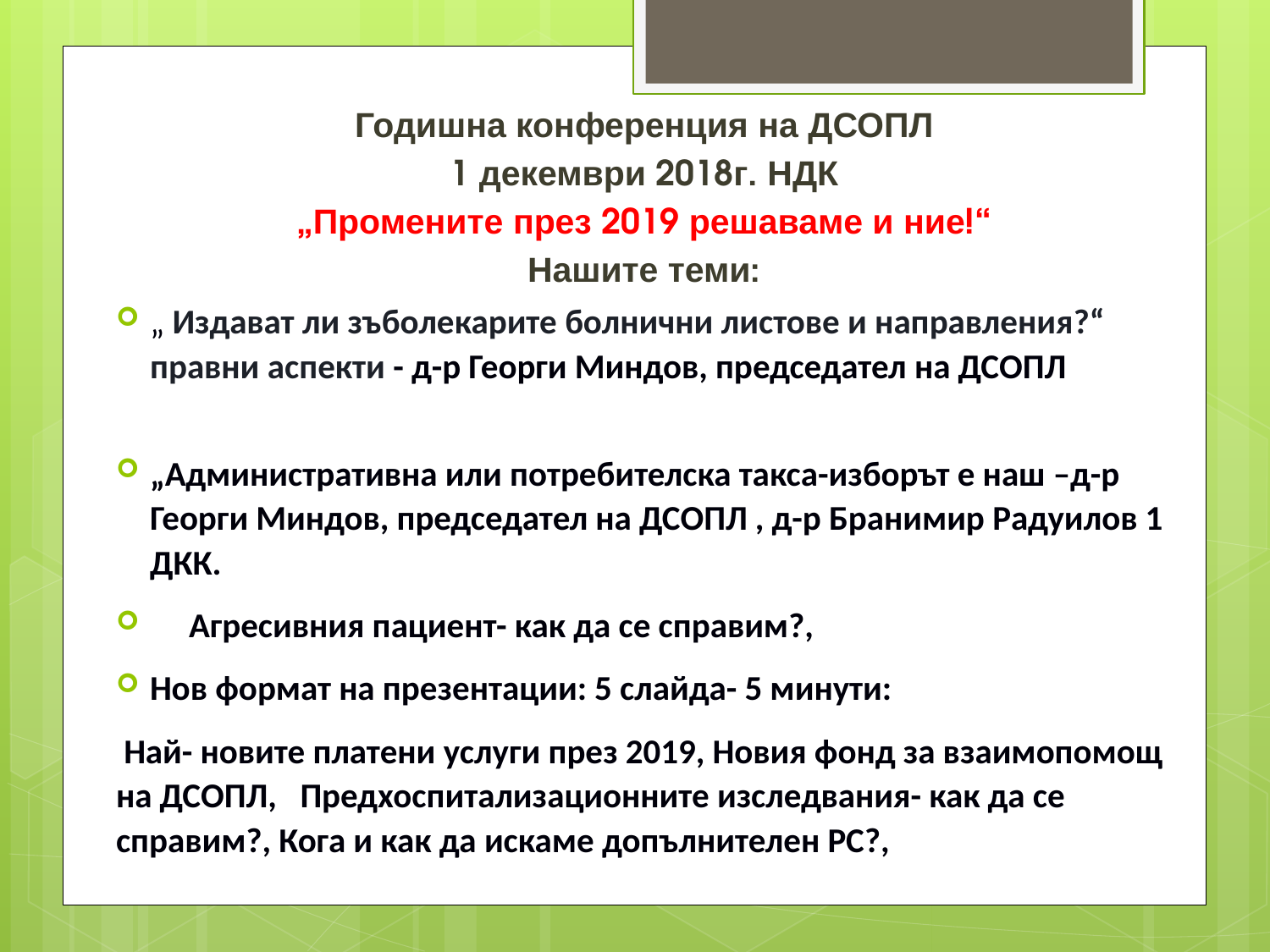

Годишна конференция на ДСОПЛ
1 декември 2018г. НДК
„Промените през 2019 решаваме и ние!“
Нашите теми:
„ Издават ли зъболекарите болнични листове и направления?“  правни аспекти - д-р Георги Миндов, председател на ДСОПЛ
„Административна или потребителска такса-изборът е наш –д-р Георги Миндов, председател на ДСОПЛ , д-р Бранимир Радуилов 1 ДКК.
     Агресивния пациент- как да се справим?,
Нов формат на презентации: 5 слайда- 5 минути:
 Най- новите платени услуги през 2019, Новия фонд за взаимопомощ на ДСОПЛ,   Предхоспитализационните изследвания- как да се справим?, Кога и как да искаме допълнителен РС?,